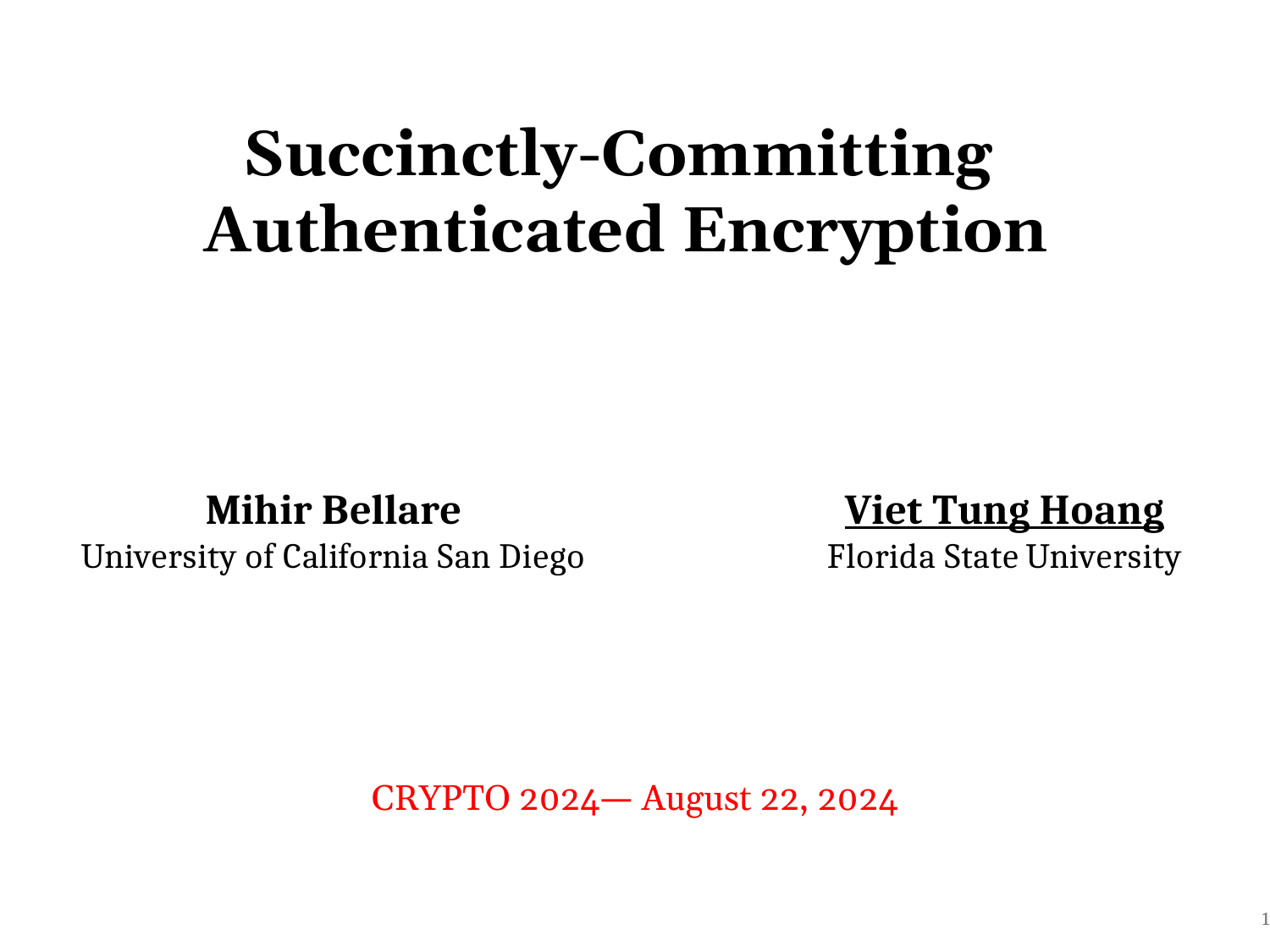

Succinctly-Committing
Authenticated Encryption
Viet Tung Hoang
Florida State University
Mihir Bellare
University of California San Diego
CRYPTO 2024— August 22, 2024